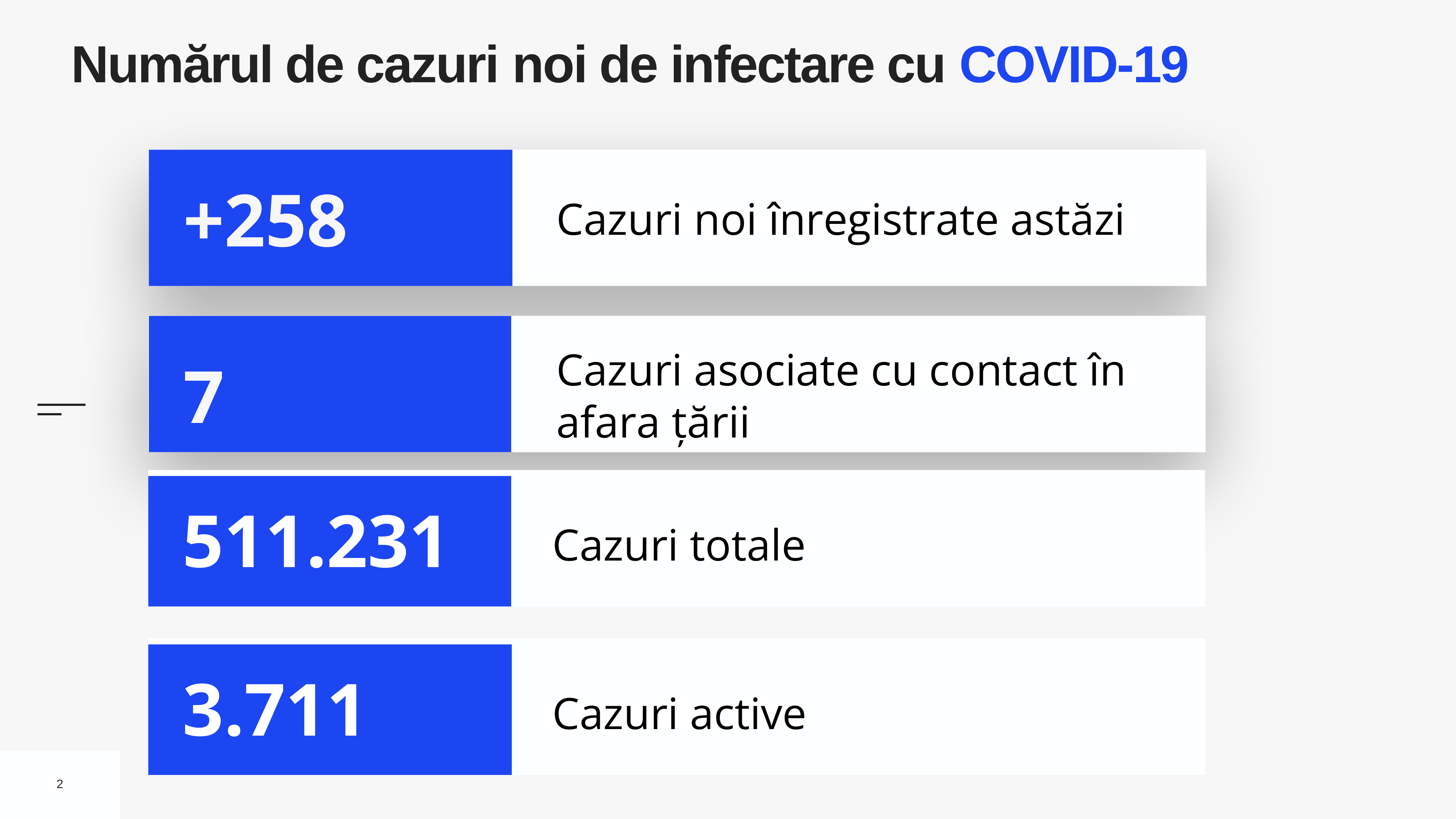

# Numărul de cazuri noi de infectare cu COVID-19

Cazuri noi înregistrate astăzi

+258

Cazuri asociate cu contact în afara țării

7

Cazuri totale

511.231

Cazuri active

3.711
2